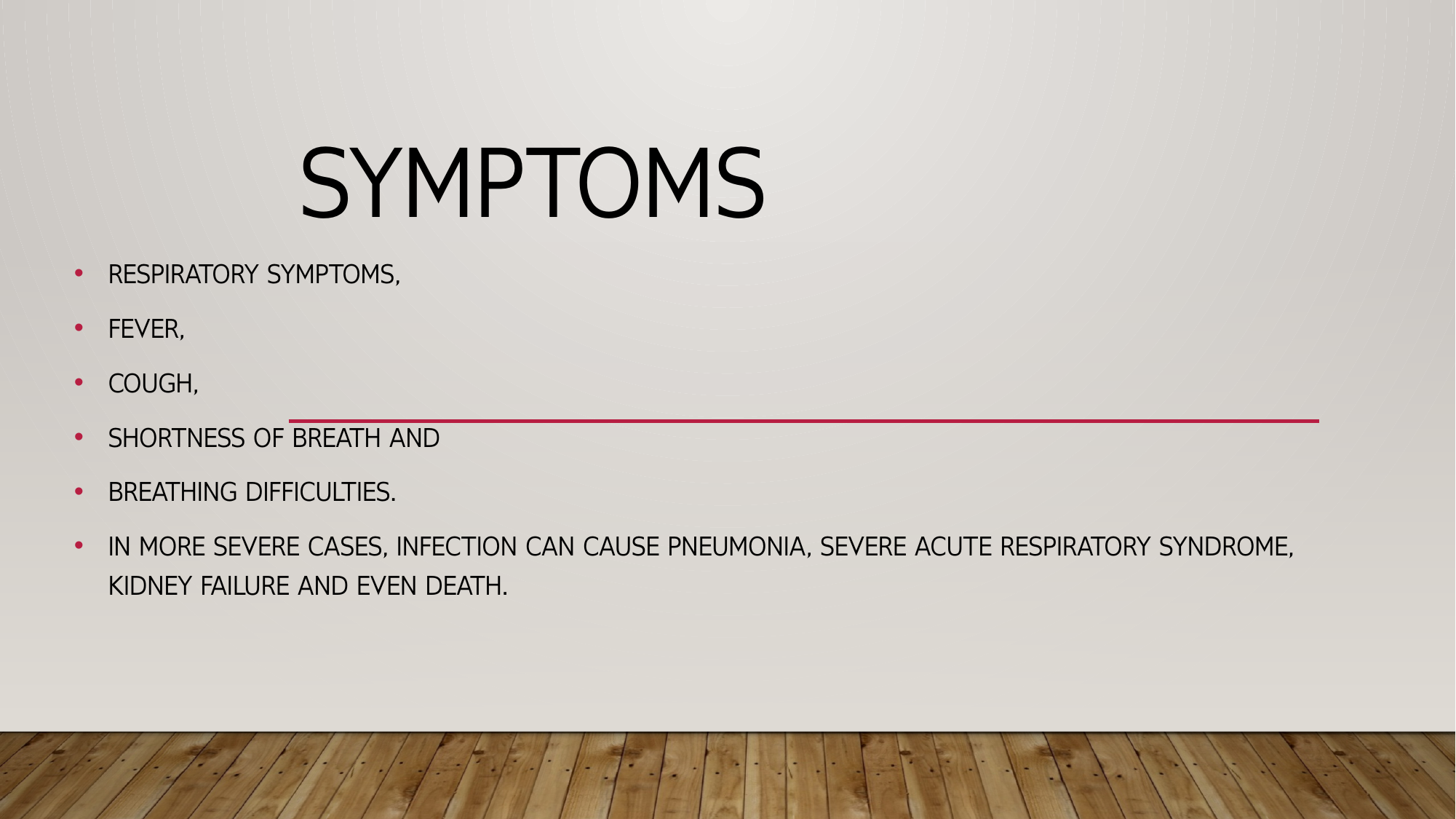

# SYMPTOMS
Respiratory symptoms,
fever,
cough,
shortness of breath and
breathing difficulties.
In more severe cases, infection can cause pneumonia, severe acute respiratory syndrome, kidney failure and even death.